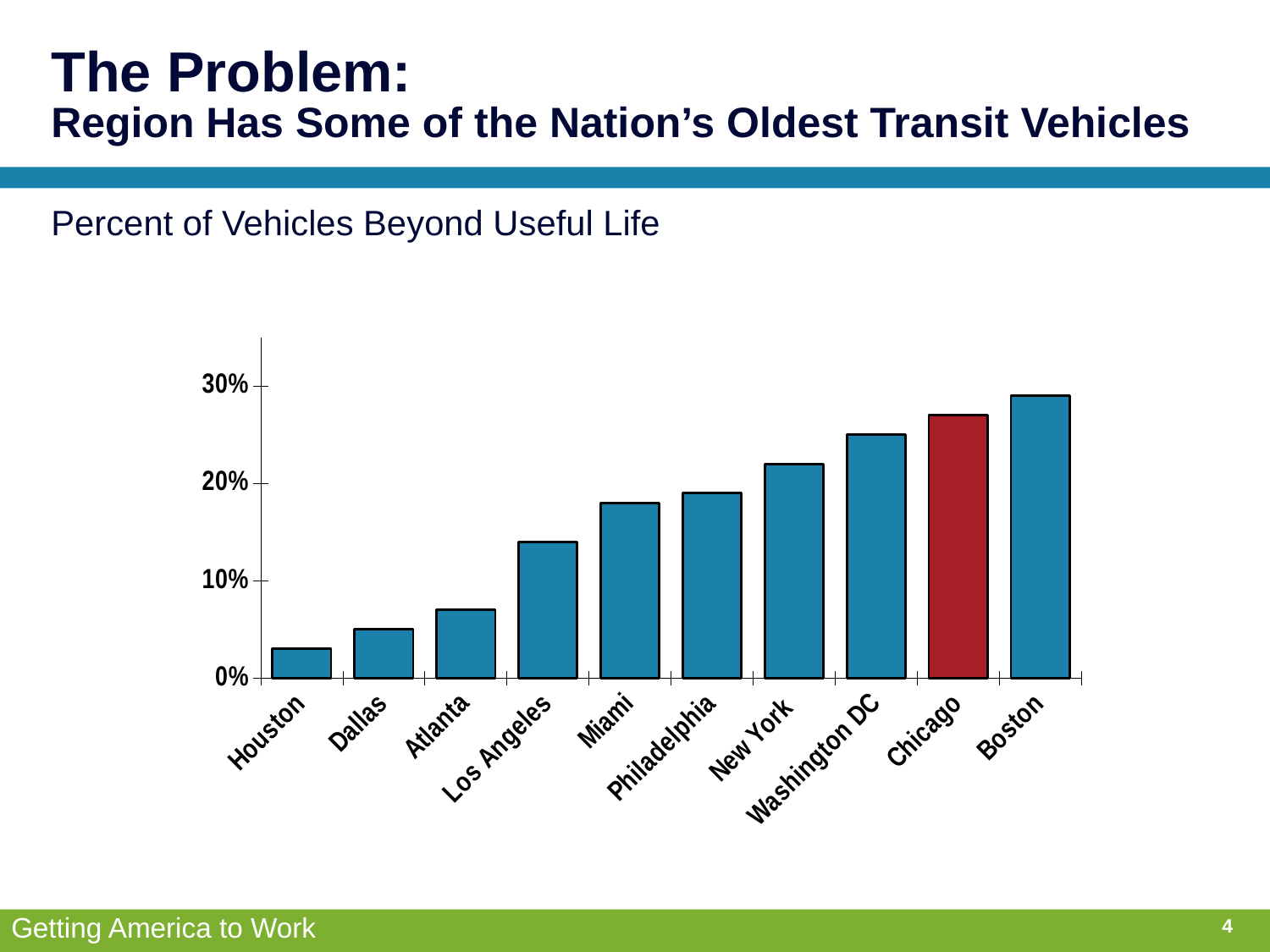

# The Problem: Region Has Some of the Nation’s Oldest Transit Vehicles Percent of Vehicles Beyond Useful LifeLi

### Chart

| Category |  |
|---|---|
| Houston | 0.03 |
| Dallas | 0.05 |
| Atlanta | 0.07 |
| Los Angeles | 0.14 |
| Miami | 0.18 |
| Philadelphia | 0.19 |
| New York  | 0.22 |
| Washington DC | 0.25 |
| Chicago | 0.27 |
| Boston | 0.29 |
4
Getting America to Work